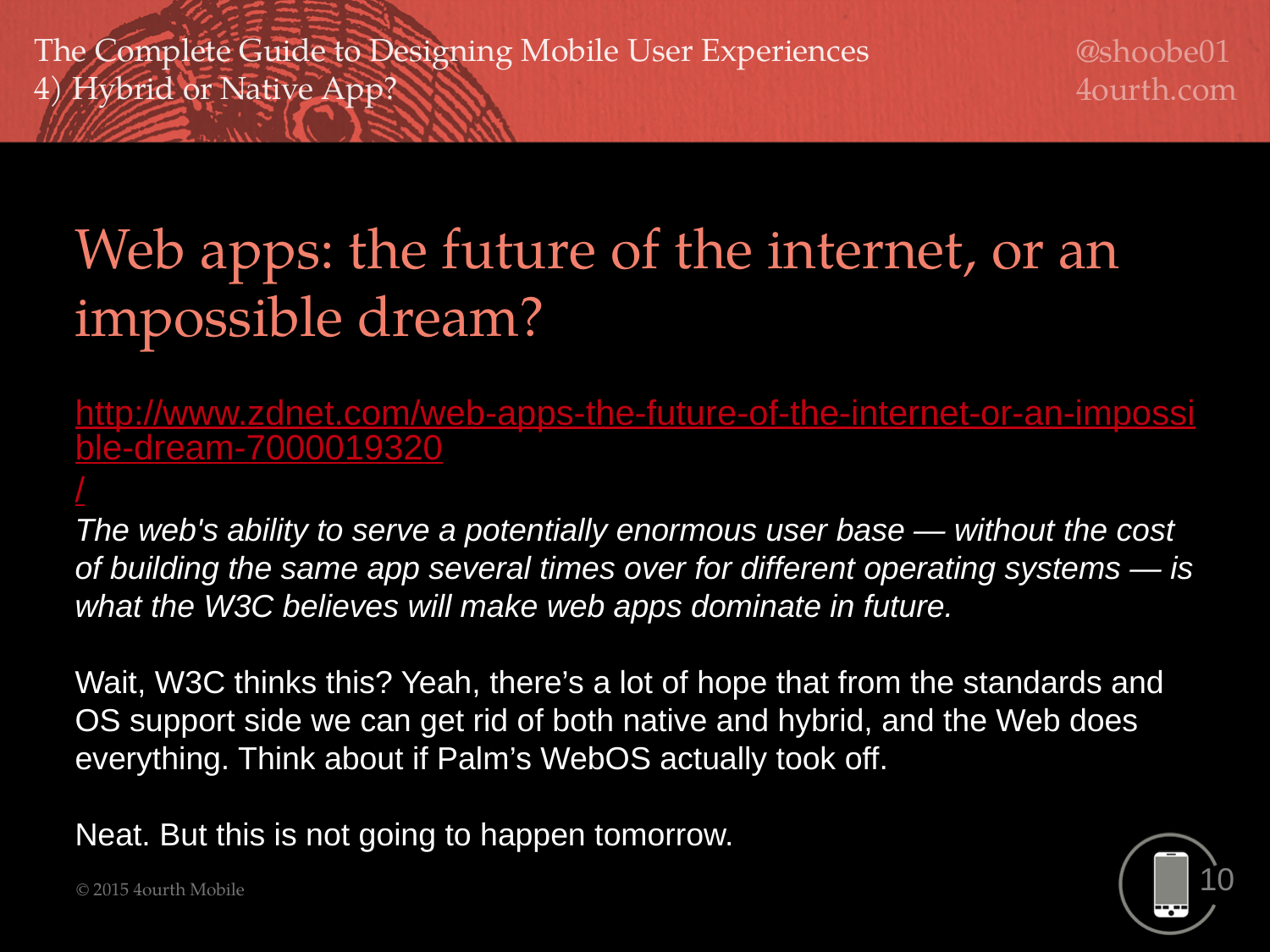

Web apps: the future of the internet, or an impossible dream?

http://www.zdnet.com/web-apps-the-future-of-the-internet-or-an-impossible-dream-7000019320/
The web's ability to serve a potentially enormous user base — without the cost of building the same app several times over for different operating systems — is what the W3C believes will make web apps dominate in future.

Wait, W3C thinks this? Yeah, there’s a lot of hope that from the standards and OS support side we can get rid of both native and hybrid, and the Web does everything. Think about if Palm’s WebOS actually took off.

Neat. But this is not going to happen tomorrow.